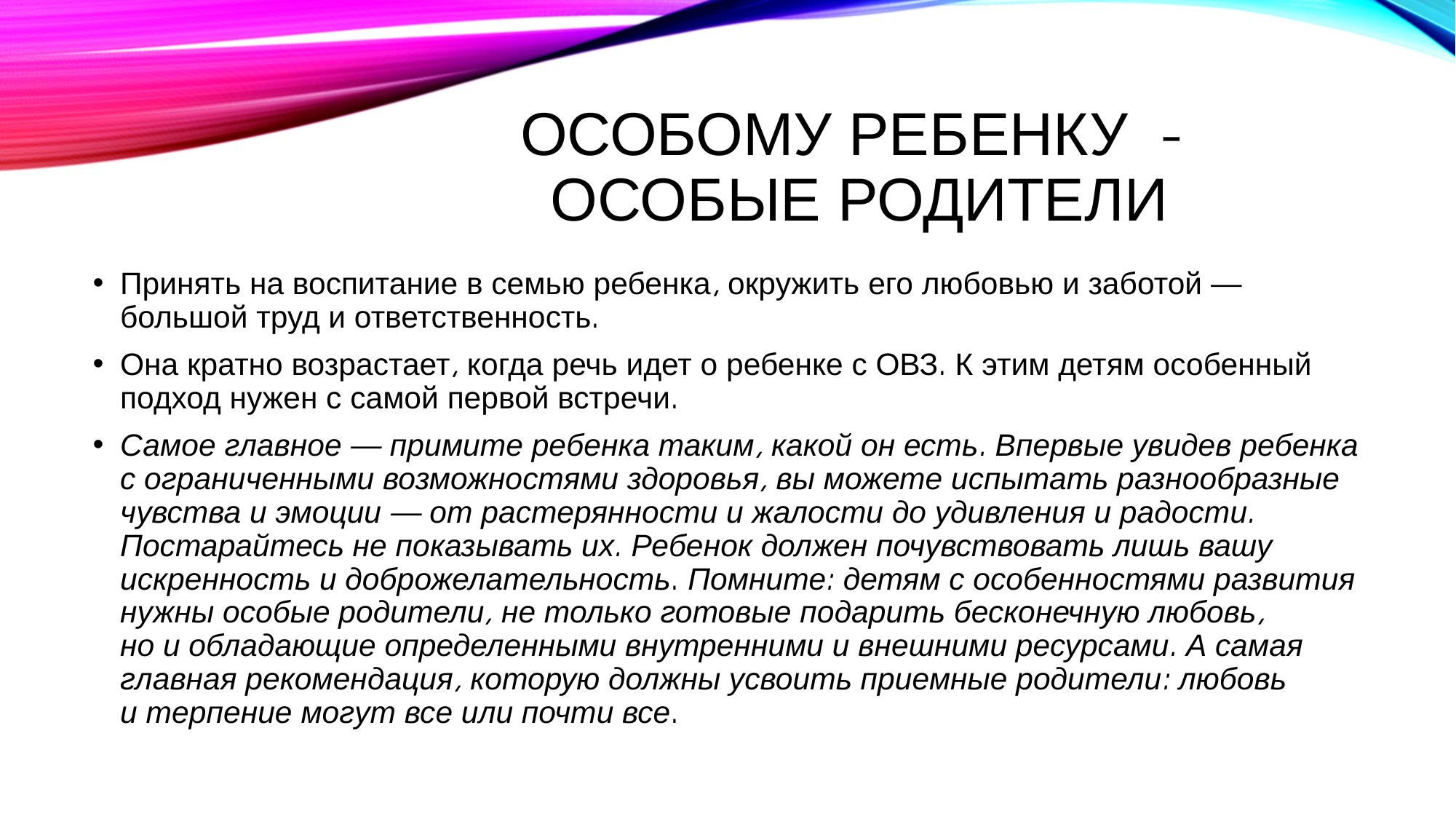

# Особому ребенку  - Особые родители
Принять на воспитание в семью ребенка, окружить его любовью и заботой — большой труд и ответственность.
Она кратно возрастает, когда речь идет о ребенке с ОВЗ. К этим детям особенный подход нужен с самой первой встречи.
Самое главное — примите ребенка таким, какой он есть. Впервые увидев ребенка с ограниченными возможностями здоровья, вы можете испытать разнообразные чувства и эмоции — от растерянности и жалости до удивления и радости. Постарайтесь не показывать их. Ребенок должен почувствовать лишь вашу искренность и доброжелательность. Помните: детям с особенностями развития нужны особые родители, не только готовые подарить бесконечную любовь, но и обладающие определенными внутренними и внешними ресурсами. А самая главная рекомендация, которую должны усвоить приемные родители: любовь и терпение могут все или почти все.